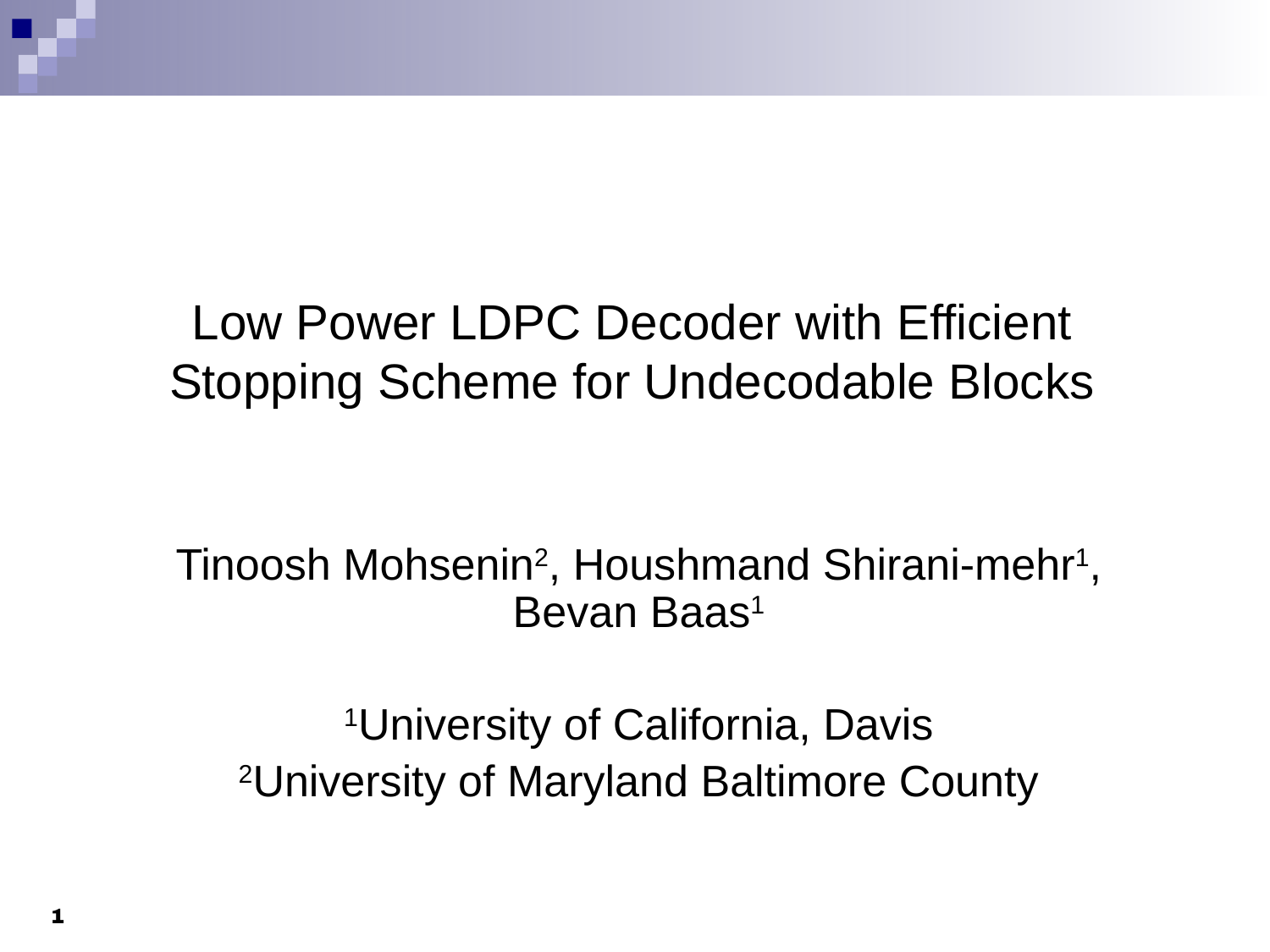

Low Power LDPC Decoder with Efficient
Stopping Scheme for Undecodable Blocks

Tinoosh Mohsenin2, Houshmand Shirani-mehr1, Bevan Baas1

1University of California, Davis
2University of Maryland Baltimore County
1